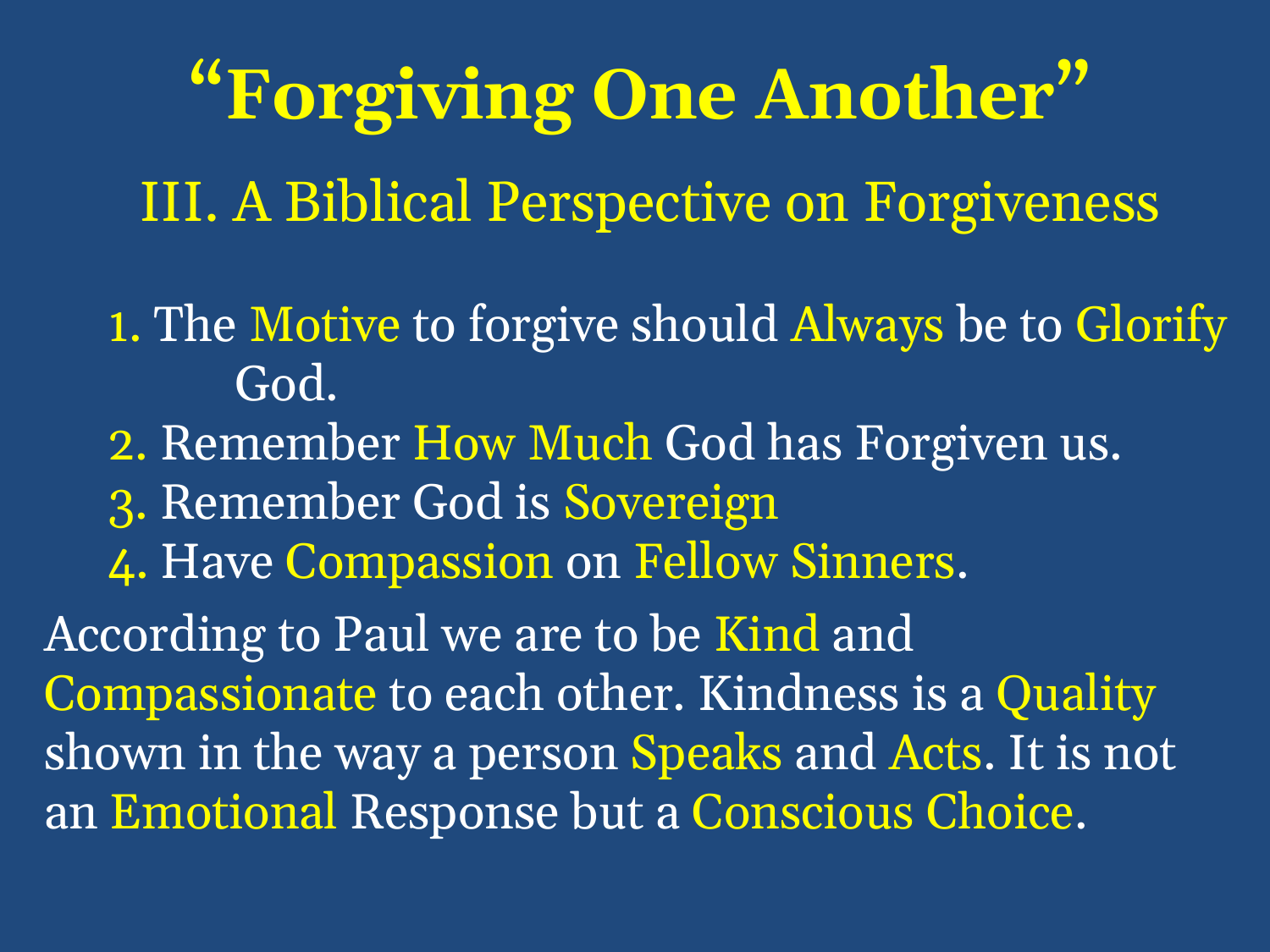

“Forgiving One Another”
       III. A Biblical Perspective on Forgiveness
1. The Motive to forgive should Always be to Glorify 	God.
2. Remember How Much God has Forgiven us.
3. Remember God is Sovereign
4. Have Compassion on Fellow Sinners.
According to Paul we are to be Kind and Compassionate to each other. Kindness is a Quality shown in the way a person Speaks and Acts. It is not an Emotional Response but a Conscious Choice.